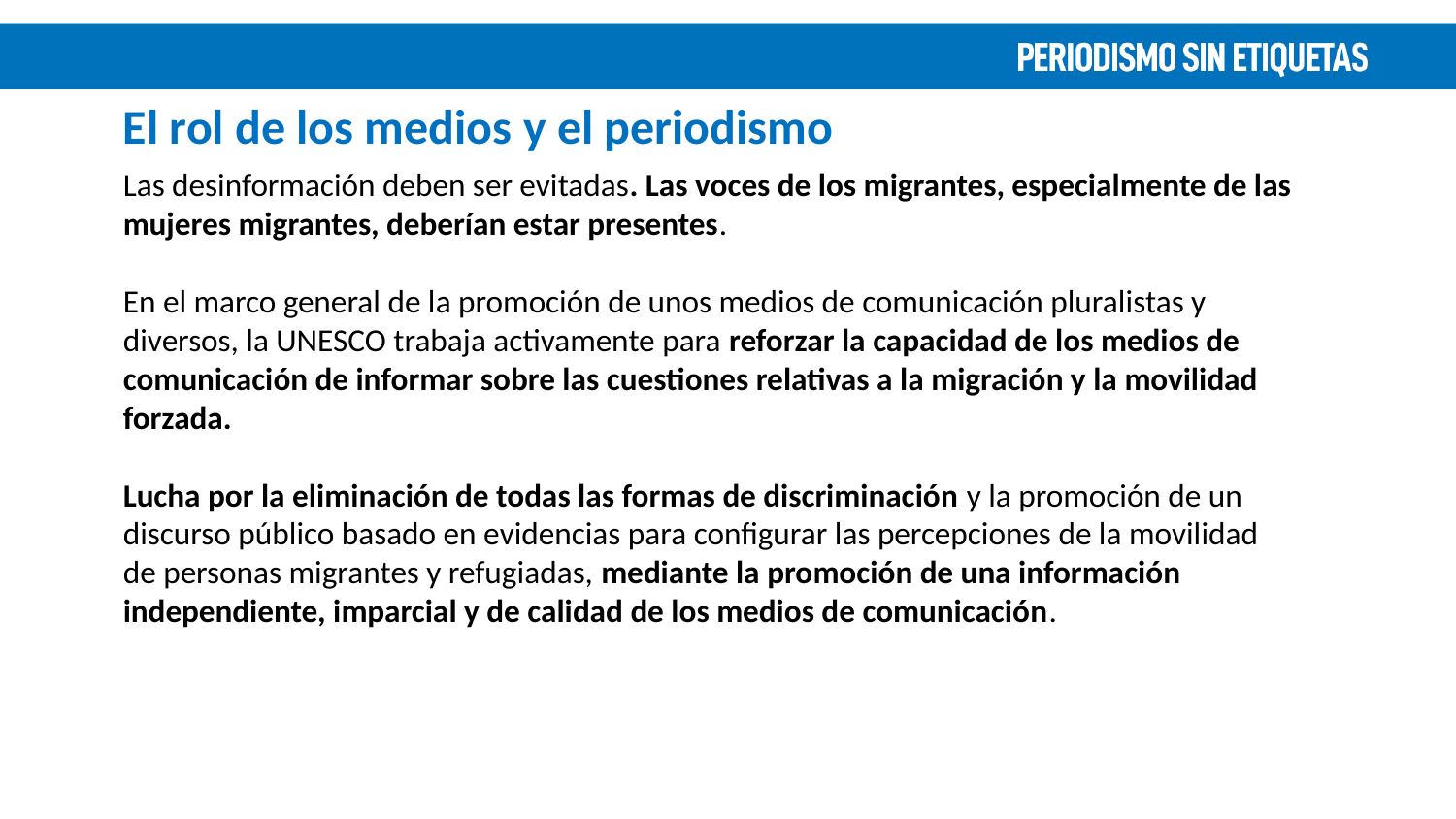

El rol de los medios y el periodismo
Las desinformación deben ser evitadas. Las voces de los migrantes, especialmente de las mujeres migrantes, deberían estar presentes.

En el marco general de la promoción de unos medios de comunicación pluralistas y diversos, la UNESCO trabaja activamente para reforzar la capacidad de los medios de comunicación de informar sobre las cuestiones relativas a la migración y la movilidad forzada.

Lucha por la eliminación de todas las formas de discriminación y la promoción de un discurso público basado en evidencias para configurar las percepciones de la movilidad de personas migrantes y refugiadas, mediante la promoción de una información independiente, imparcial y de calidad de los medios de comunicación.